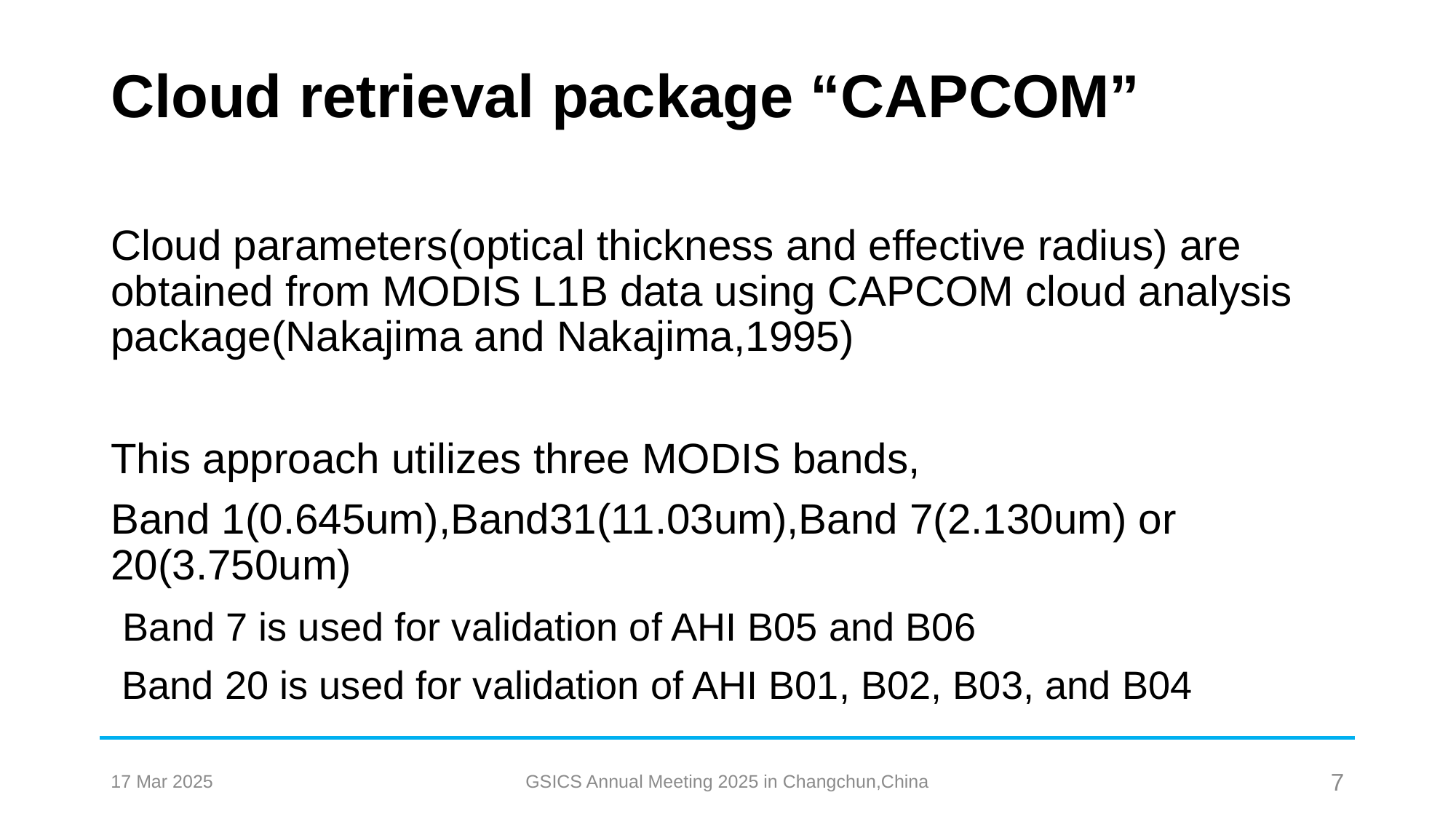

# Cloud retrieval package “CAPCOM”
Cloud parameters(optical thickness and effective radius) are obtained from MODIS L1B data using CAPCOM cloud analysis package(Nakajima and Nakajima,1995)

This approach utilizes three MODIS bands,
Band 1(0.645um),Band31(11.03um),Band 7(2.130um) or 20(3.750um)
 Band 7 is used for validation of AHI B05 and B06
 Band 20 is used for validation of AHI B01, B02, B03, and B04

17 Mar 2025
GSICS Annual Meeting 2025 in Changchun,China
7